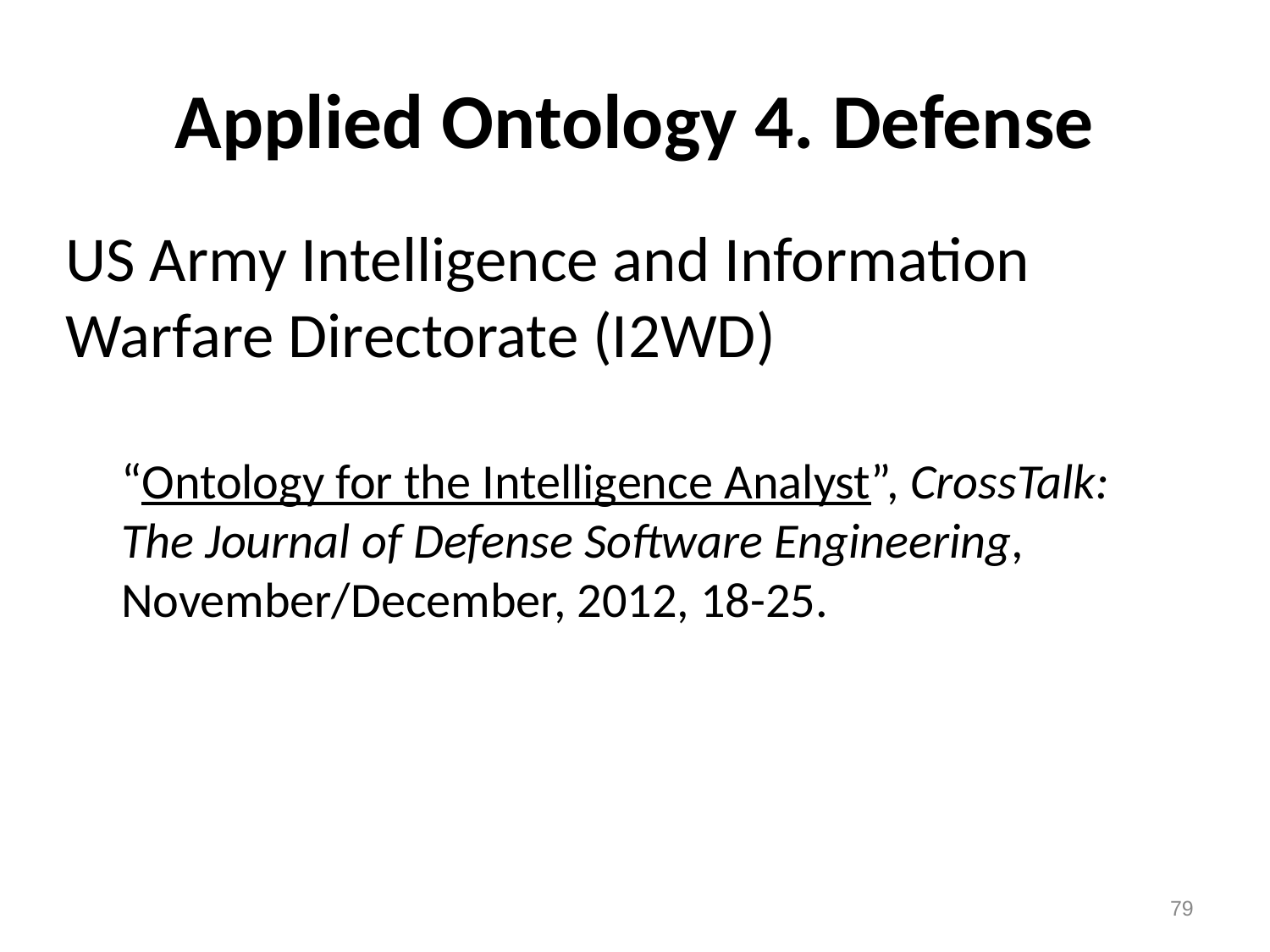

# Applied Ontology 4. Defense
US Army Intelligence and Information Warfare Directorate (I2WD)

“Ontology for the Intelligence Analyst”, CrossTalk: The Journal of Defense Software Engineering, November/December, 2012, 18-25.

79